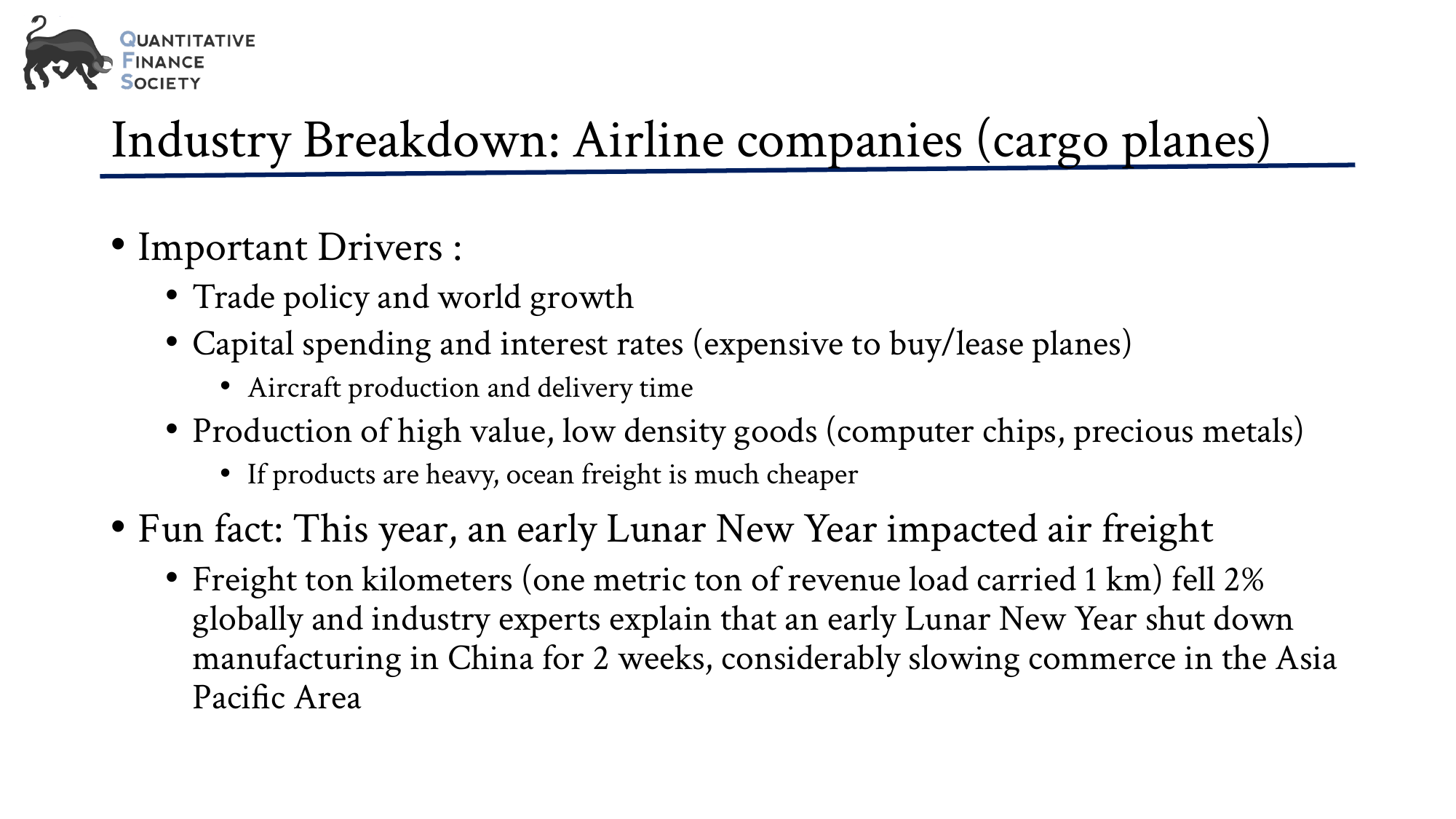

# Industry Breakdown: Airline companies (cargo planes)
Important Drivers :
Trade policy and world growth
Capital spending and interest rates (expensive to buy/lease planes)
Aircraft production and delivery time
Production of high value, low density goods (computer chips, precious metals)
If products are heavy, ocean freight is much cheaper
Fun fact: This year, an early Lunar New Year impacted air freight
Freight ton kilometers (one metric ton of revenue load carried 1 km) fell 2% globally and industry experts explain that an early Lunar New Year shut down manufacturing in China for 2 weeks, considerably slowing commerce in the Asia Pacific Area